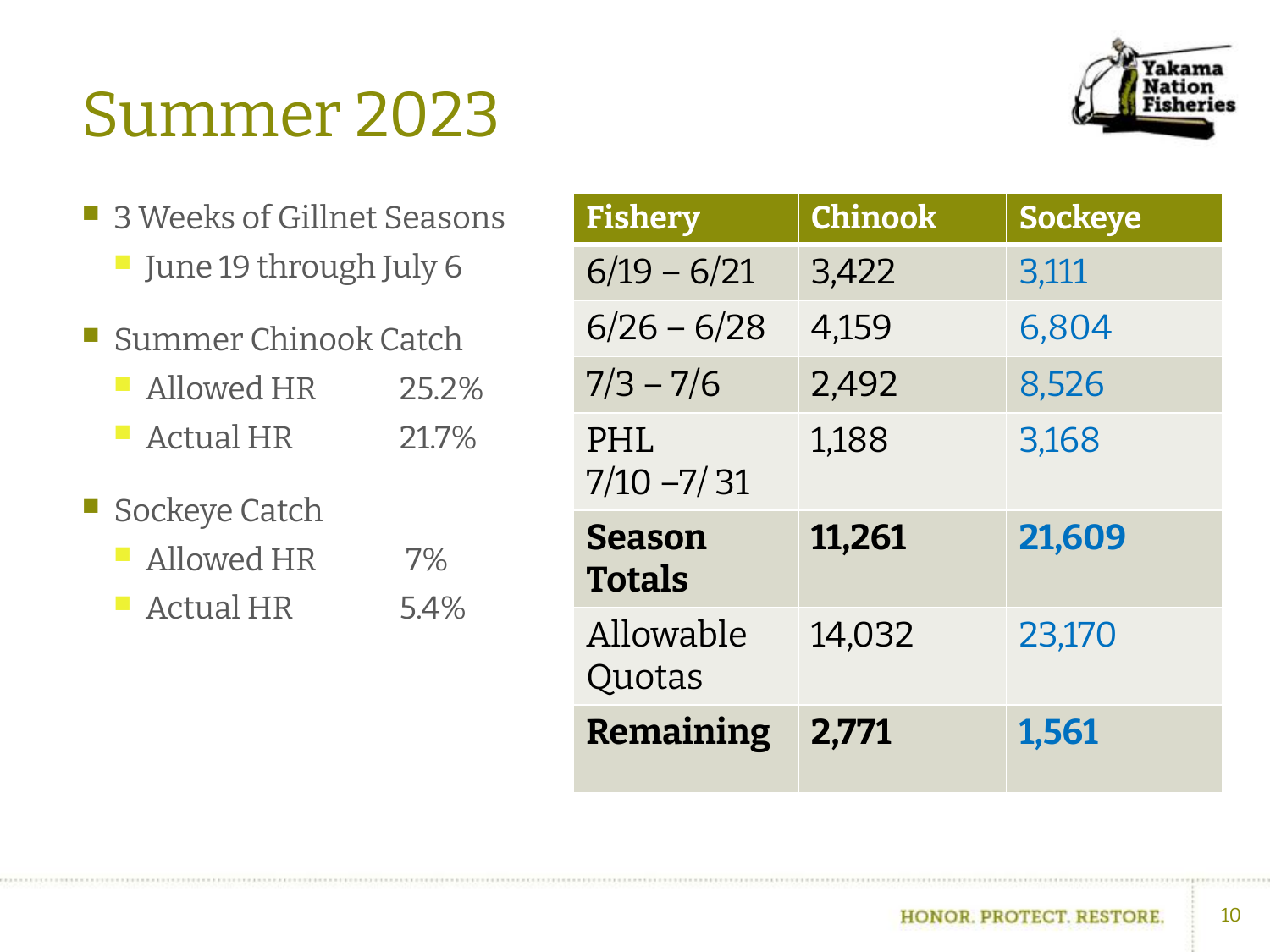

# Summer 2023
3 Weeks of Gillnet Seasons
June 19 through July 6
Summer Chinook Catch
Allowed HR 	25.2%
Actual HR 	21.7%
Sockeye Catch
Allowed HR	 7%
Actual HR	5.4%
| Fishery | Chinook | Sockeye |
| --- | --- | --- |
| 6/19 – 6/21 | 3,422 | 3,111 |
| 6/26 – 6/28 | 4,159 | 6,804 |
| 7/3 – 7/6 | 2,492 | 8,526 |
| PHL 7/10 –7/ 31 | 1,188 | 3,168 |
| Season Totals | 11,261 | 21,609 |
| Allowable Quotas | 14,032 | 23,170 |
| Remaining | 2,771 | 1,561 |
10